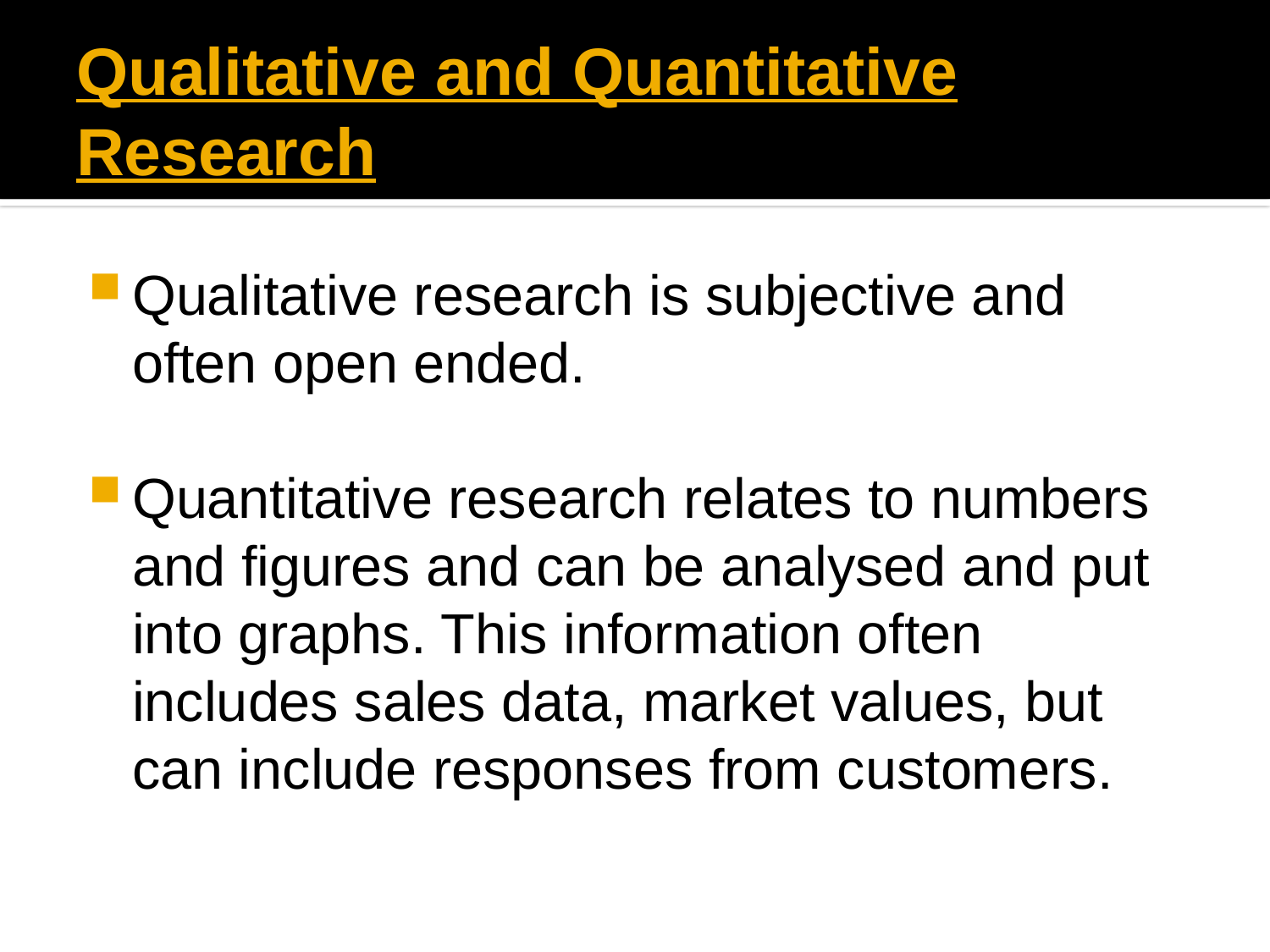

# Qualitative and Quantitative Research
Qualitative research is subjective and often open ended.

Quantitative research relates to numbers and figures and can be analysed and put into graphs. This information often includes sales data, market values, but can include responses from customers.